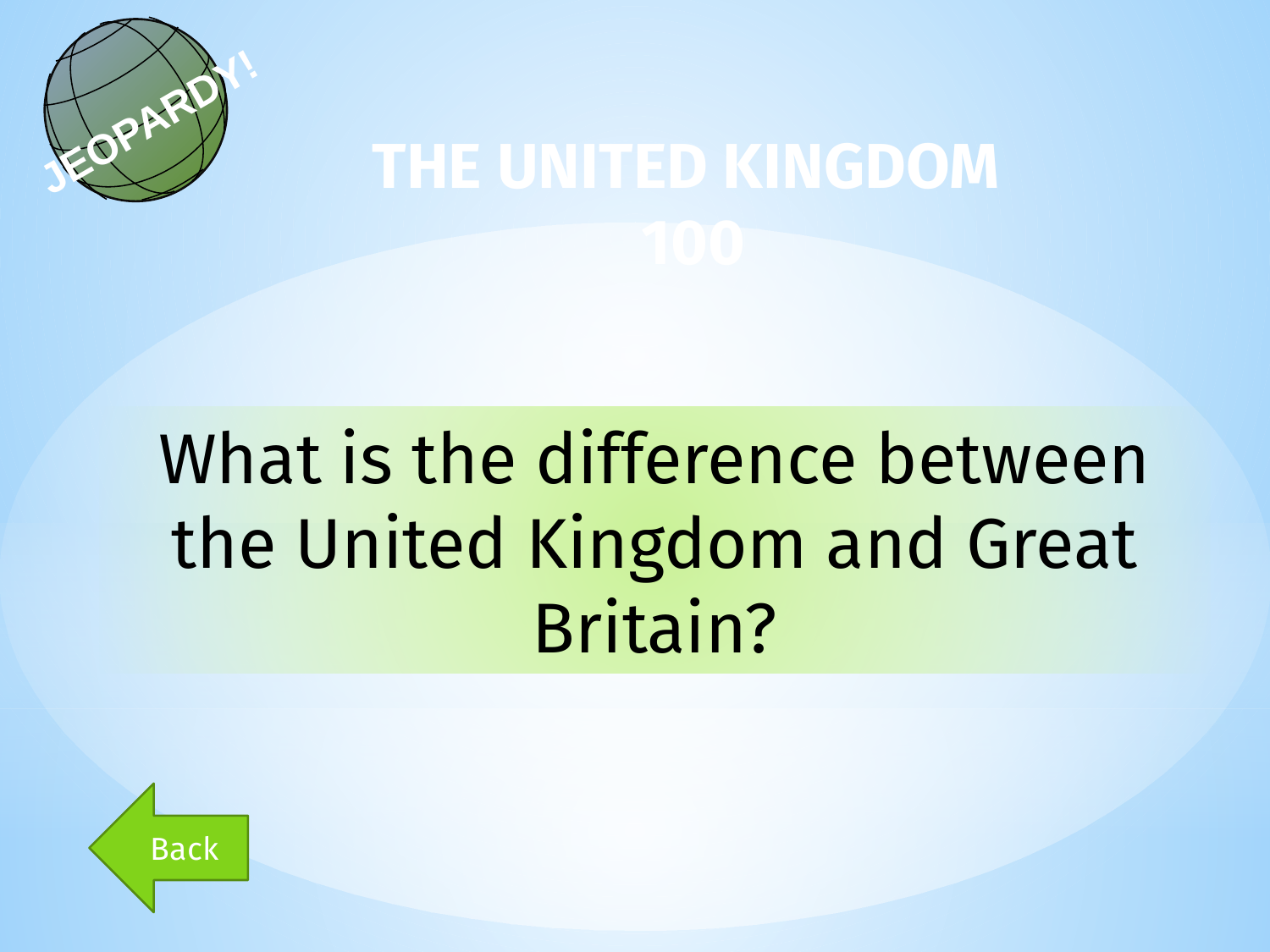

JEOPARDY!

THE UNITED KINGDOM
100
What is the difference between the United Kingdom and Great Britain?
Back